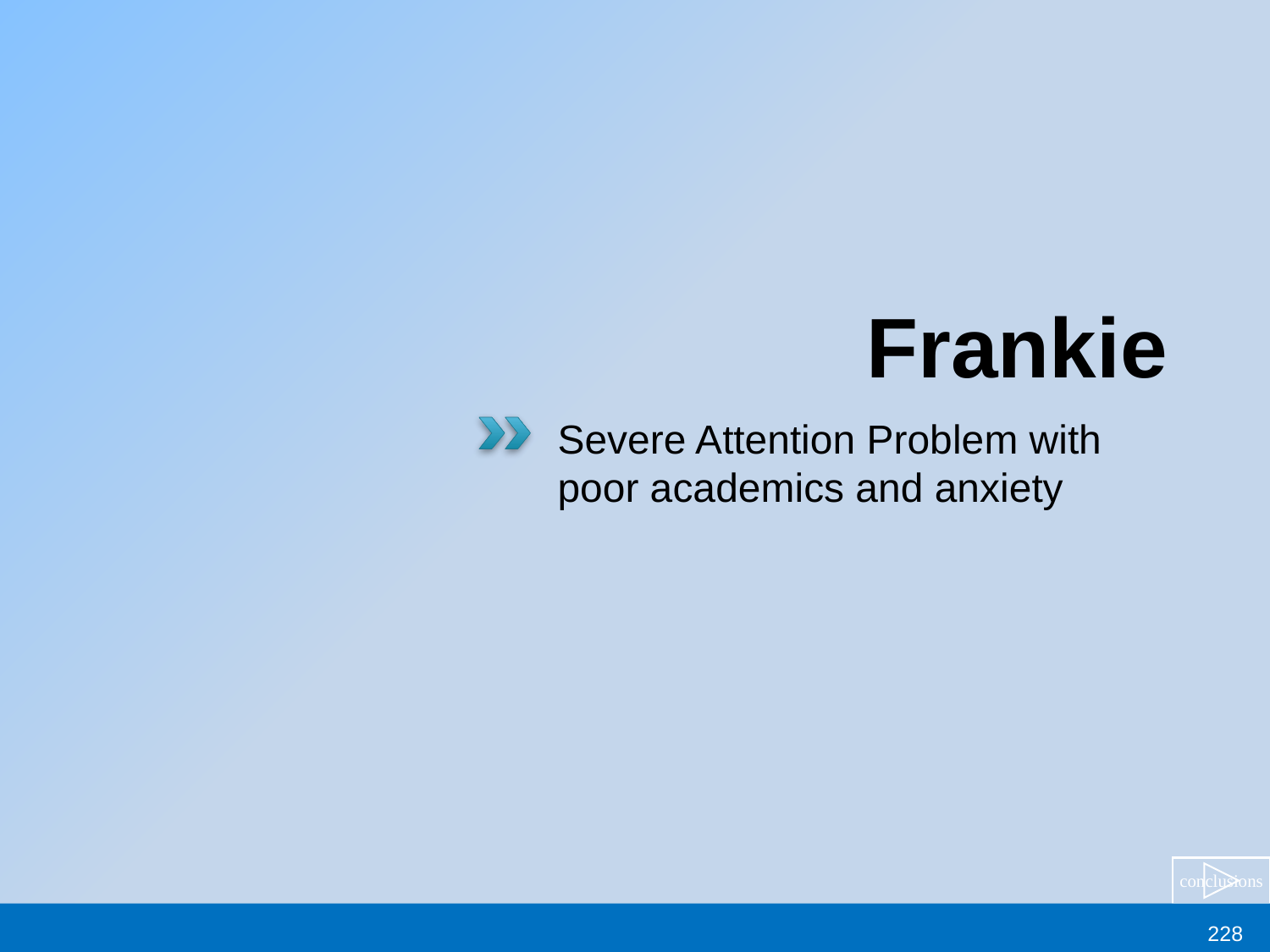

# Frankie
Severe Attention Problem with poor academics and anxiety
228